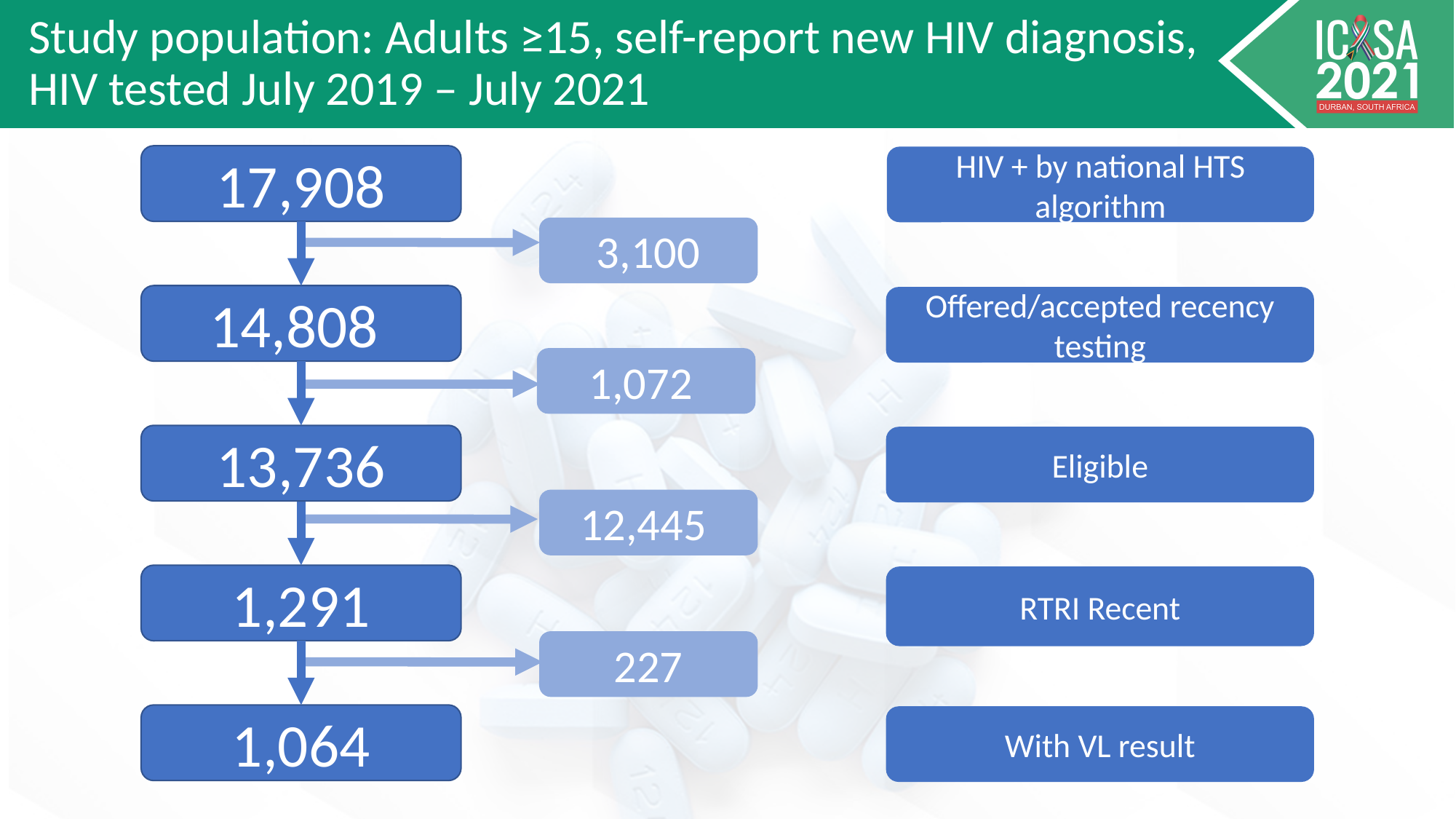

# Study population: Adults ≥15, self-report new HIV diagnosis, HIV tested July 2019 – July 2021
17,908
HIV + by national HTS algorithm
3,100
14,808
Offered/accepted recency testing
1,072
13,736
Eligible
12,445
1,291
RTRI Recent
227
1,064
With VL result